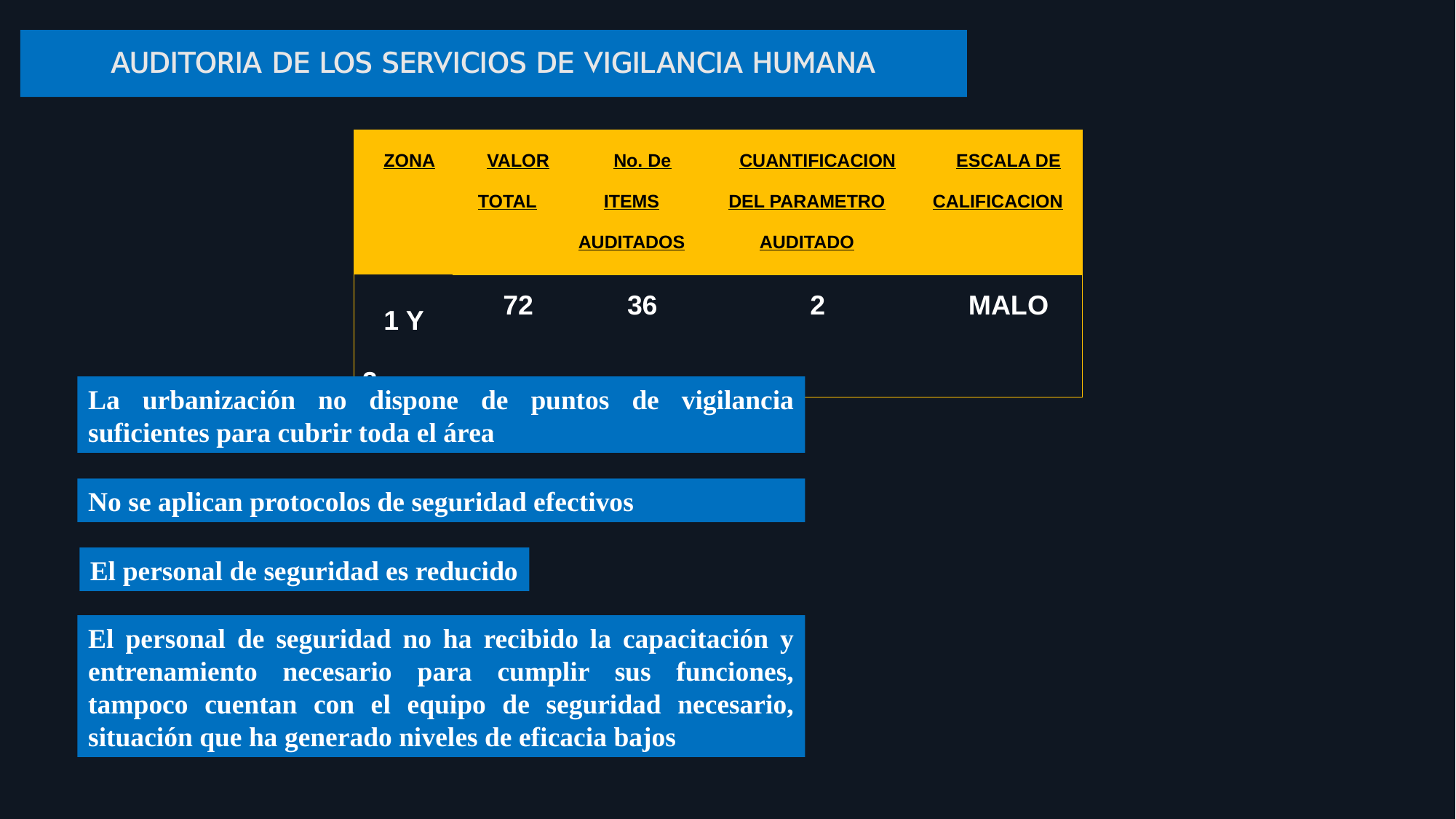

# AUDITORIA DE LOS SERVICIOS DE VIGILANCIA HUMANA
| ZONA | VALOR TOTAL | No. De ITEMS AUDITADOS | CUANTIFICACION DEL PARAMETRO AUDITADO | ESCALA DE CALIFICACION |
| --- | --- | --- | --- | --- |
| 1 Y 2 | 72 | 36 | 2 | MALO |
La urbanización no dispone de puntos de vigilancia suficientes para cubrir toda el área
No se aplican protocolos de seguridad efectivos
El personal de seguridad es reducido
El personal de seguridad no ha recibido la capacitación y entrenamiento necesario para cumplir sus funciones, tampoco cuentan con el equipo de seguridad necesario, situación que ha generado niveles de eficacia bajos